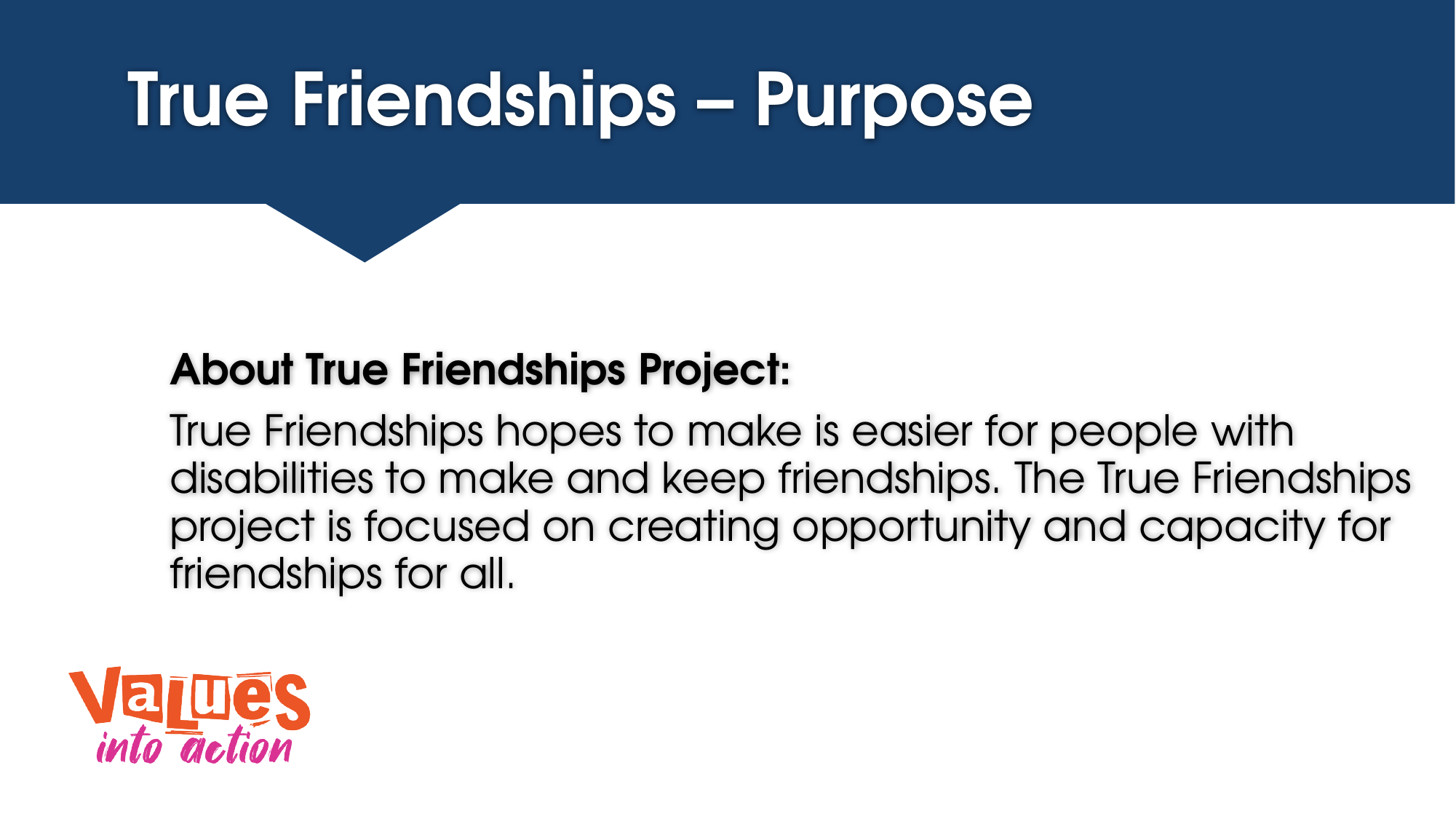

# True Friendships – Purpose
About True Friendships Project:
True Friendships hopes to make is easier for people with disabilities to make and keep friendships. The True Friendships project is focused on creating opportunity and capacity for friendships for all.